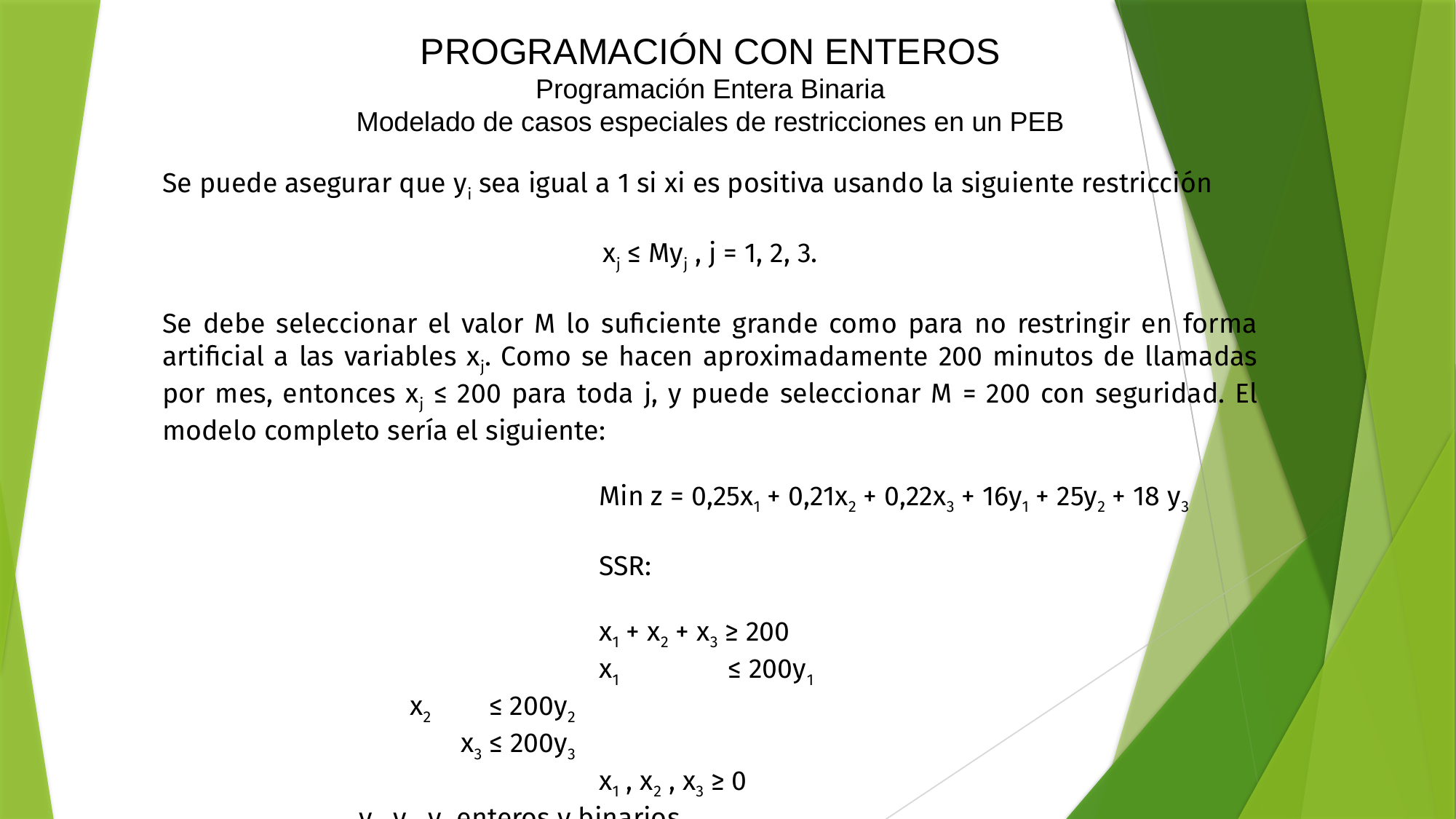

PROGRAMACIÓN CON ENTEROS
Programación Entera Binaria
Modelado de casos especiales de restricciones en un PEB
Se puede asegurar que yi sea igual a 1 si xi es positiva usando la siguiente restricción

xj ≤ Myj , j = 1, 2, 3.

Se debe seleccionar el valor M lo suficiente grande como para no restringir en forma artificial a las variables xj. Como se hacen aproximadamente 200 minutos de llamadas por mes, entonces xj ≤ 200 para toda j, y puede seleccionar M = 200 con seguridad. El modelo completo sería el siguiente:

				Min z = 0,25x1 + 0,21x2 + 0,22x3 + 16y1 + 25y2 + 18 y3

				SSR:

				x1 + x2 + x3 ≥ 200
				x1               ≤ 200y1
                                  x2        ≤ 200y2
                                         x3 ≤ 200y3
 				x1 , x2 , x3 ≥ 0
                           y1, y2, y3 enteros y binarios